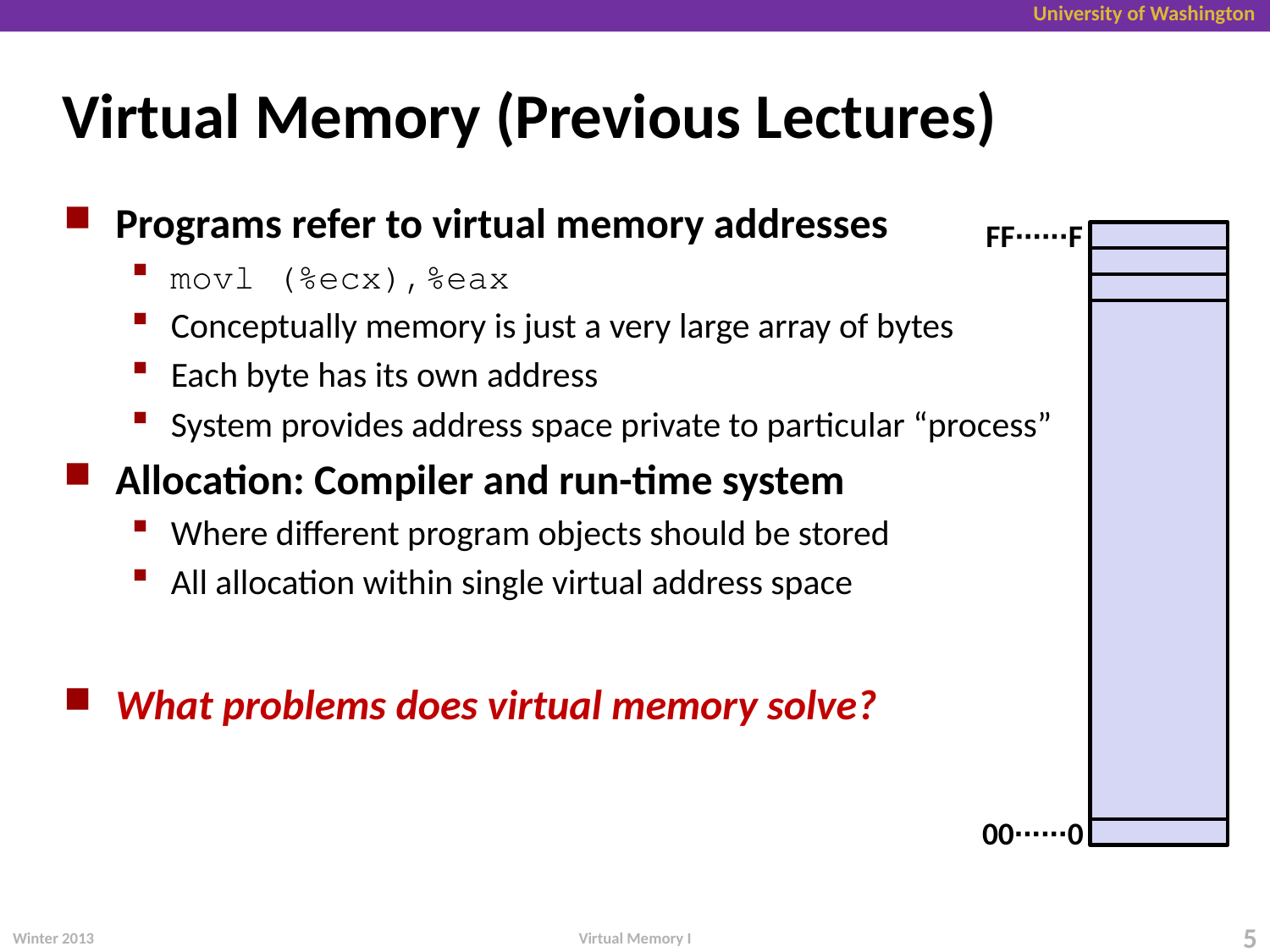

# Virtual Memory (Previous Lectures)
Programs refer to virtual memory addresses
movl (%ecx),%eax
Conceptually memory is just a very large array of bytes
Each byte has its own address
System provides address space private to particular “process”
Allocation: Compiler and run-time system
Where different program objects should be stored
All allocation within single virtual address space

What problems does virtual memory solve?
FF∙∙∙∙∙∙F

00∙∙∙∙∙∙0

Virtual Memory I
Winter 2013
5